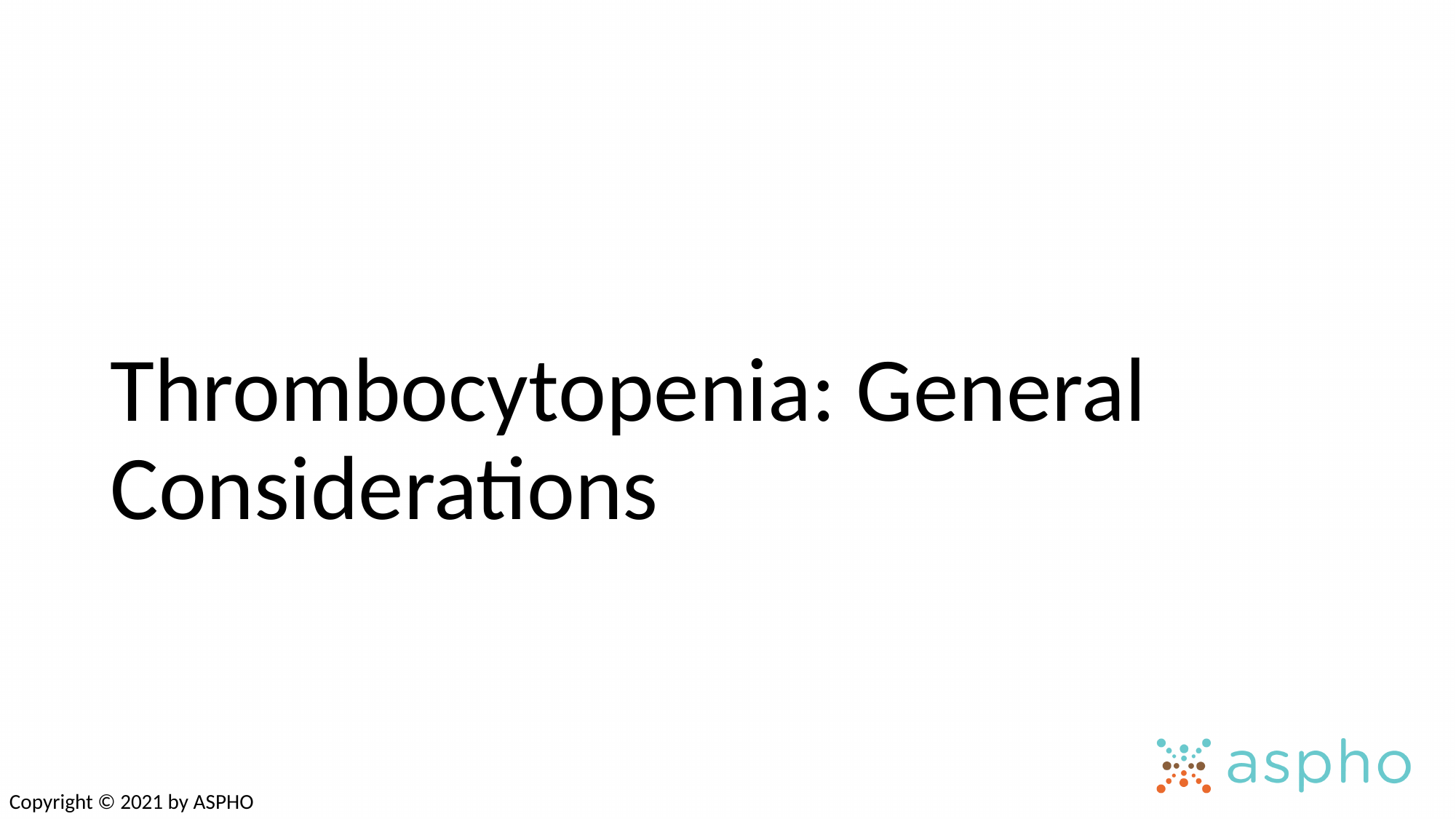

# Thrombocytopenia: General Considerations

Copyright © 2021 by ASPHO